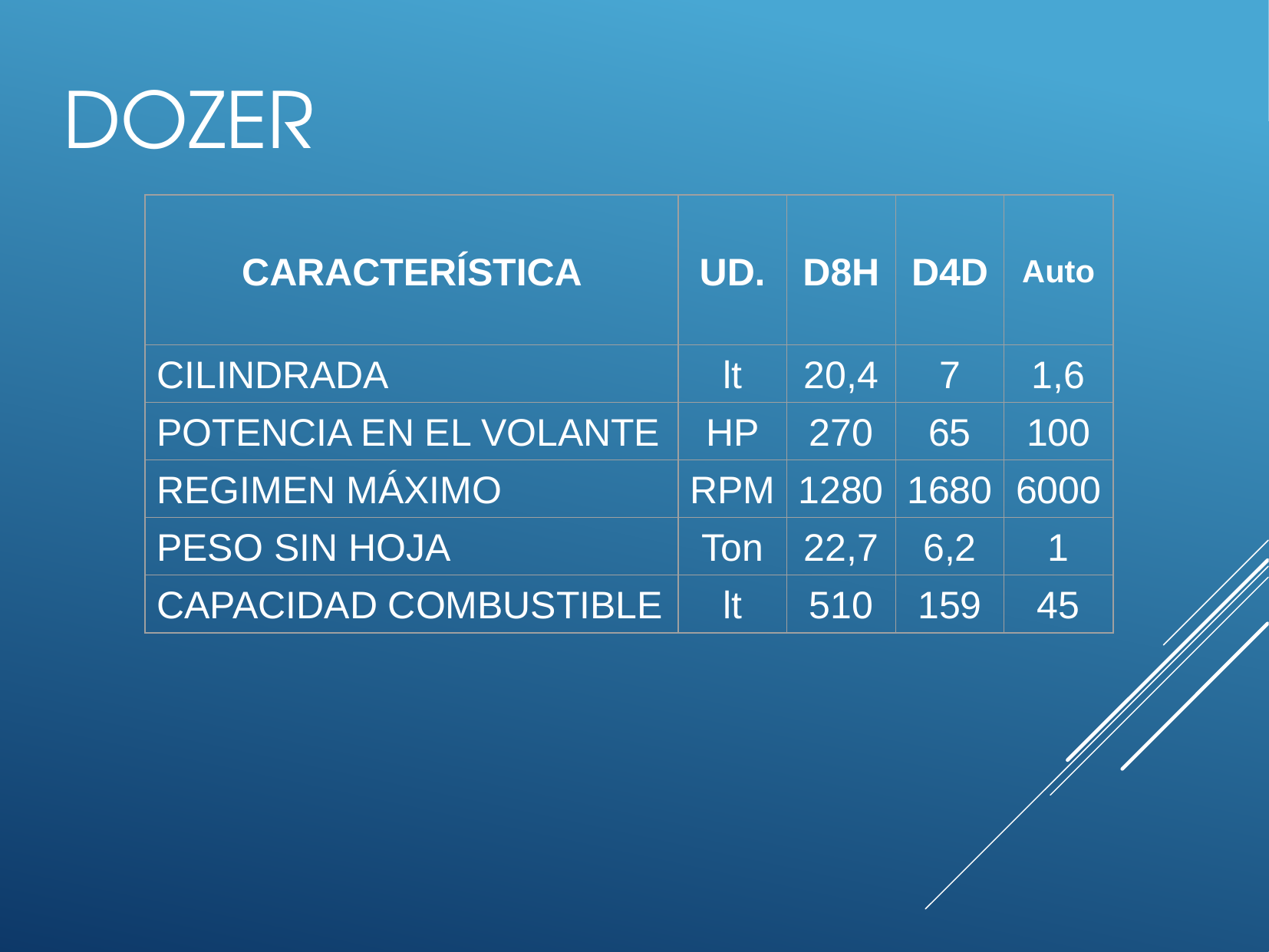

# DOZER
CARACTERÍSTICA

UD.

D8H

D4D

Auto

CILINDRADA

lt

20,4

7

1,6

POTENCIA EN EL VOLANTE

HP

270

65

100

REGIMEN MÁXIMO

RPM

1280

1680

6000

PESO SIN HOJA

Ton

22,7

6,2

1

CAPACIDAD COMBUSTIBLE

lt

510

159

45